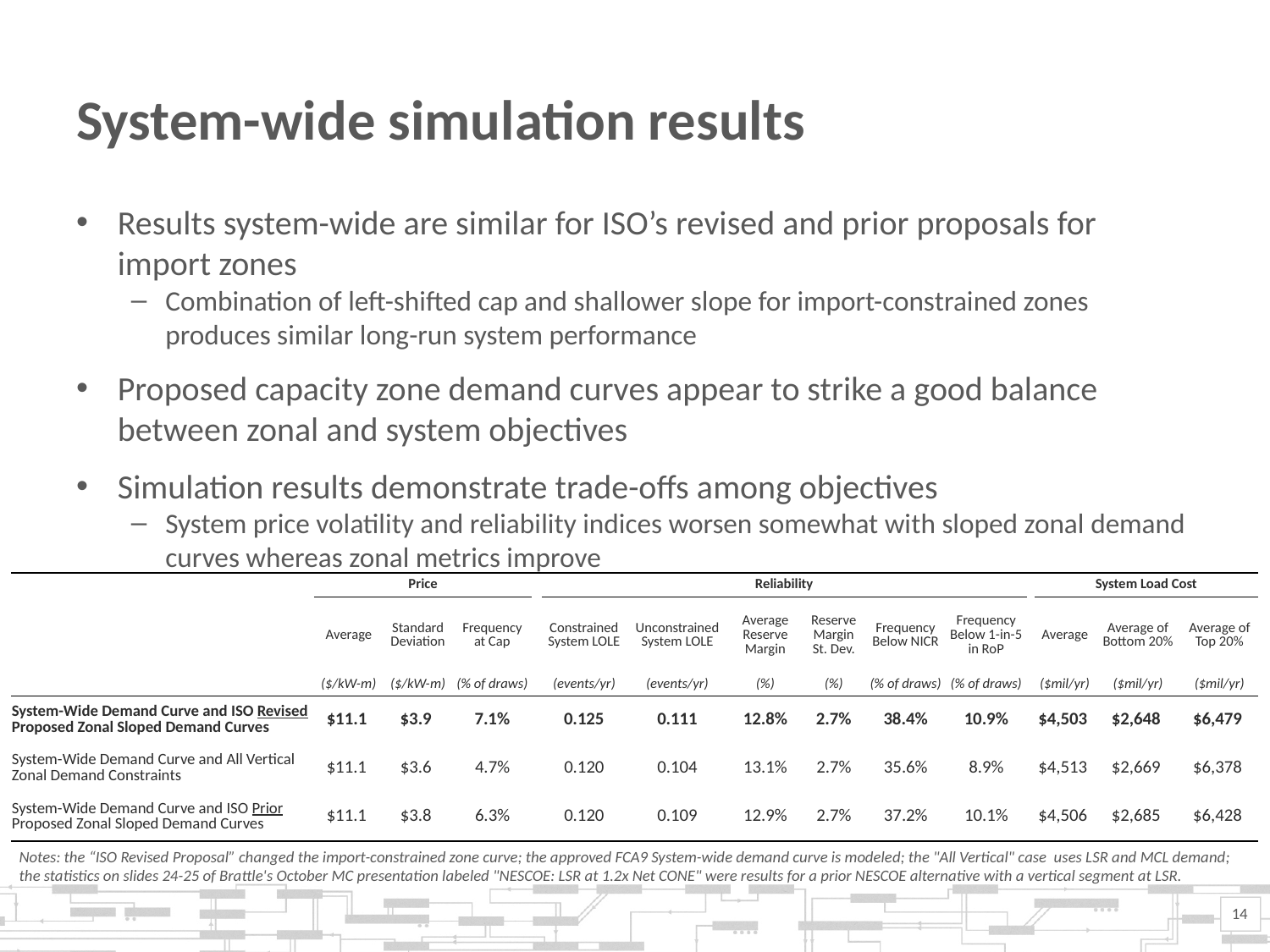

# System-wide simulation results
Results system-wide are similar for ISO’s revised and prior proposals for import zones
Combination of left-shifted cap and shallower slope for import-constrained zones produces similar long-run system performance
Proposed capacity zone demand curves appear to strike a good balance between zonal and system objectives
Simulation results demonstrate trade-offs among objectives
System price volatility and reliability indices worsen somewhat with sloped zonal demand curves whereas zonal metrics improve
|  | Price |  |  |  | Reliability |  |  |  |  |  |  | System Load Cost |  |  |
| --- | --- | --- | --- | --- | --- | --- | --- | --- | --- | --- | --- | --- | --- | --- |
|  | Average | Standard Deviation | Frequency at Cap |  | Constrained System LOLE | Unconstrained System LOLE | Average Reserve Margin | Reserve Margin St. Dev. | Frequency Below NICR | Frequency Below 1-in-5 in RoP |  | Average | Average of Bottom 20% | Average of Top 20% |
|  | ($/kW-m) | ($/kW-m) | (% of draws) |  | (events/yr) | (events/yr) | (%) | (%) | (% of draws) | (% of draws) |  | ($mil/yr) | ($mil/yr) | ($mil/yr) |
| System-Wide Demand Curve and ISO Revised Proposed Zonal Sloped Demand Curves | $11.1 | $3.9 | 7.1% |  | 0.125 | 0.111 | 12.8% | 2.7% | 38.4% | 10.9% |  | $4,503 | $2,648 | $6,479 |
| System-Wide Demand Curve and All Vertical Zonal Demand Constraints | $11.1 | $3.6 | 4.7% |  | 0.120 | 0.104 | 13.1% | 2.7% | 35.6% | 8.9% |  | $4,513 | $2,669 | $6,378 |
| System-Wide Demand Curve and ISO Prior Proposed Zonal Sloped Demand Curves | $11.1 | $3.8 | 6.3% |  | 0.120 | 0.109 | 12.9% | 2.7% | 37.2% | 10.1% |  | $4,506 | $2,685 | $6,428 |
Notes: the “ISO Revised Proposal” changed the import-constrained zone curve; the approved FCA9 System-wide demand curve is modeled; the "All Vertical" case  uses LSR and MCL demand; the statistics on slides 24-25 of Brattle's October MC presentation labeled "NESCOE: LSR at 1.2x Net CONE" were results for a prior NESCOE alternative with a vertical segment at LSR.
14